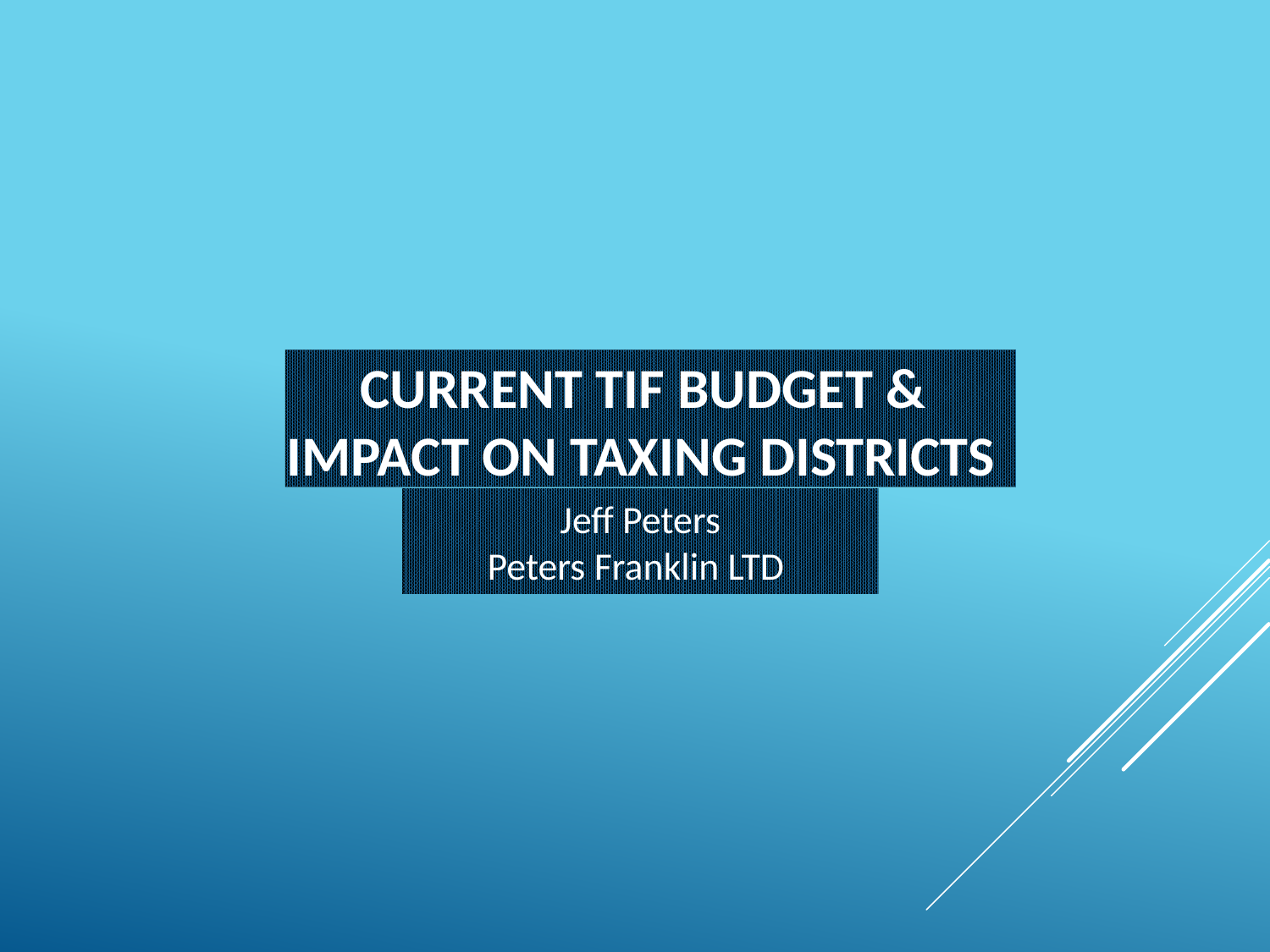

CURRENT TIF BUDGET & IMPACT ON TAXING DISTRICTS
Jeff Peters
Peters Franklin LTD